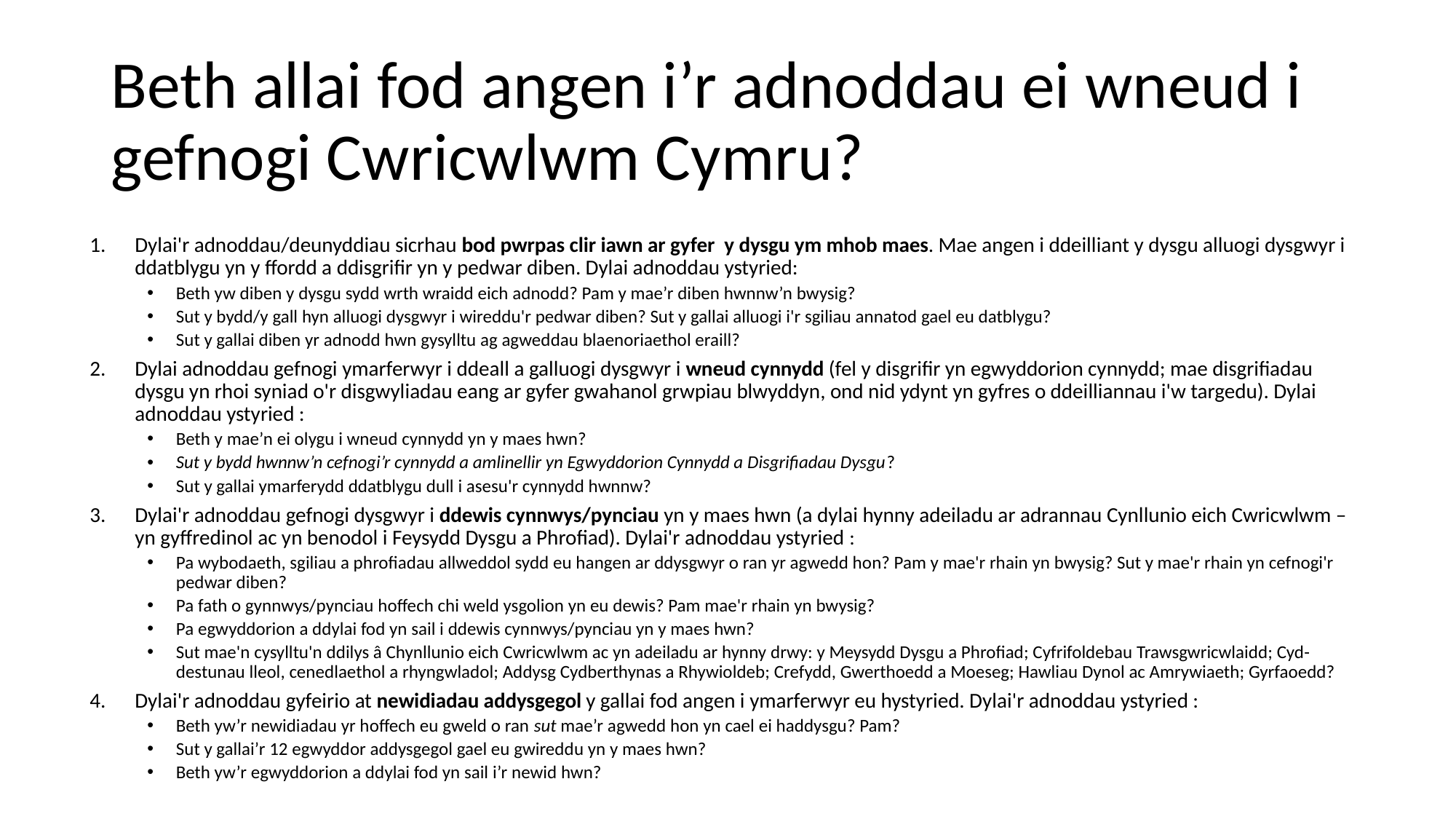

# Beth allai fod angen i’r adnoddau ei wneud i gefnogi Cwricwlwm Cymru?
Dylai'r adnoddau/deunyddiau sicrhau bod pwrpas clir iawn ar gyfer  y dysgu ym mhob maes. Mae angen i ddeilliant y dysgu alluogi dysgwyr i ddatblygu yn y ffordd a ddisgrifir yn y pedwar diben. Dylai adnoddau ystyried:
Beth yw diben y dysgu sydd wrth wraidd eich adnodd? Pam y mae’r diben hwnnw’n bwysig?
Sut y bydd/y gall hyn alluogi dysgwyr i wireddu'r pedwar diben? Sut y gallai alluogi i'r sgiliau annatod gael eu datblygu?
Sut y gallai diben yr adnodd hwn gysylltu ag agweddau blaenoriaethol eraill?
Dylai adnoddau gefnogi ymarferwyr i ddeall a galluogi dysgwyr i wneud cynnydd (fel y disgrifir yn egwyddorion cynnydd; mae disgrifiadau dysgu yn rhoi syniad o'r disgwyliadau eang ar gyfer gwahanol grwpiau blwyddyn, ond nid ydynt yn gyfres o ddeilliannau i'w targedu). Dylai adnoddau ystyried :
Beth y mae’n ei olygu i wneud cynnydd yn y maes hwn?
Sut y bydd hwnnw’n cefnogi’r cynnydd a amlinellir yn Egwyddorion Cynnydd a Disgrifiadau Dysgu?
Sut y gallai ymarferydd ddatblygu dull i asesu'r cynnydd hwnnw?
Dylai'r adnoddau gefnogi dysgwyr i ddewis cynnwys/pynciau yn y maes hwn (a dylai hynny adeiladu ar adrannau Cynllunio eich Cwricwlwm – yn gyffredinol ac yn benodol i Feysydd Dysgu a Phrofiad). Dylai'r adnoddau ystyried :
Pa wybodaeth, sgiliau a phrofiadau allweddol sydd eu hangen ar ddysgwyr o ran yr agwedd hon? Pam y mae'r rhain yn bwysig? Sut y mae'r rhain yn cefnogi'r pedwar diben?
Pa fath o gynnwys/pynciau hoffech chi weld ysgolion yn eu dewis? Pam mae'r rhain yn bwysig?
Pa egwyddorion a ddylai fod yn sail i ddewis cynnwys/pynciau yn y maes hwn?
Sut mae'n cysylltu'n ddilys â Chynllunio eich Cwricwlwm ac yn adeiladu ar hynny drwy: y Meysydd Dysgu a Phrofiad; Cyfrifoldebau Trawsgwricwlaidd; Cyd-destunau lleol, cenedlaethol a rhyngwladol; Addysg Cydberthynas a Rhywioldeb; Crefydd, Gwerthoedd a Moeseg; Hawliau Dynol ac Amrywiaeth; Gyrfaoedd?
Dylai'r adnoddau gyfeirio at newidiadau addysgegol y gallai fod angen i ymarferwyr eu hystyried. Dylai'r adnoddau ystyried :
Beth yw’r newidiadau yr hoffech eu gweld o ran sut mae’r agwedd hon yn cael ei haddysgu? Pam?
Sut y gallai’r 12 egwyddor addysgegol gael eu gwireddu yn y maes hwn?
Beth yw’r egwyddorion a ddylai fod yn sail i’r newid hwn?